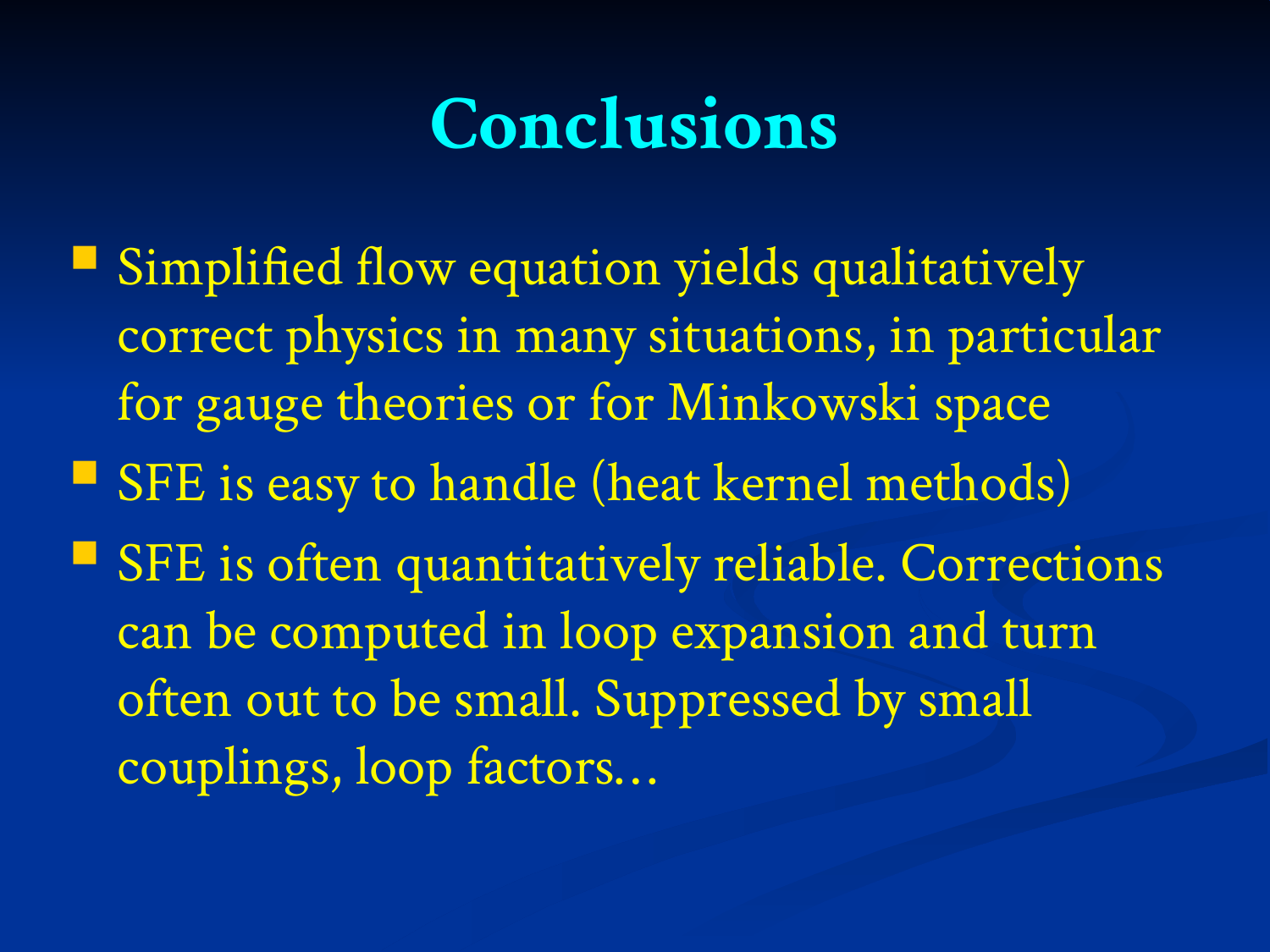

# Conclusions
Simplified flow equation yields qualitatively correct physics in many situations, in particular for gauge theories or for Minkowski space
SFE is easy to handle (heat kernel methods)
SFE is often quantitatively reliable. Corrections can be computed in loop expansion and turn often out to be small. Suppressed by small couplings, loop factors…